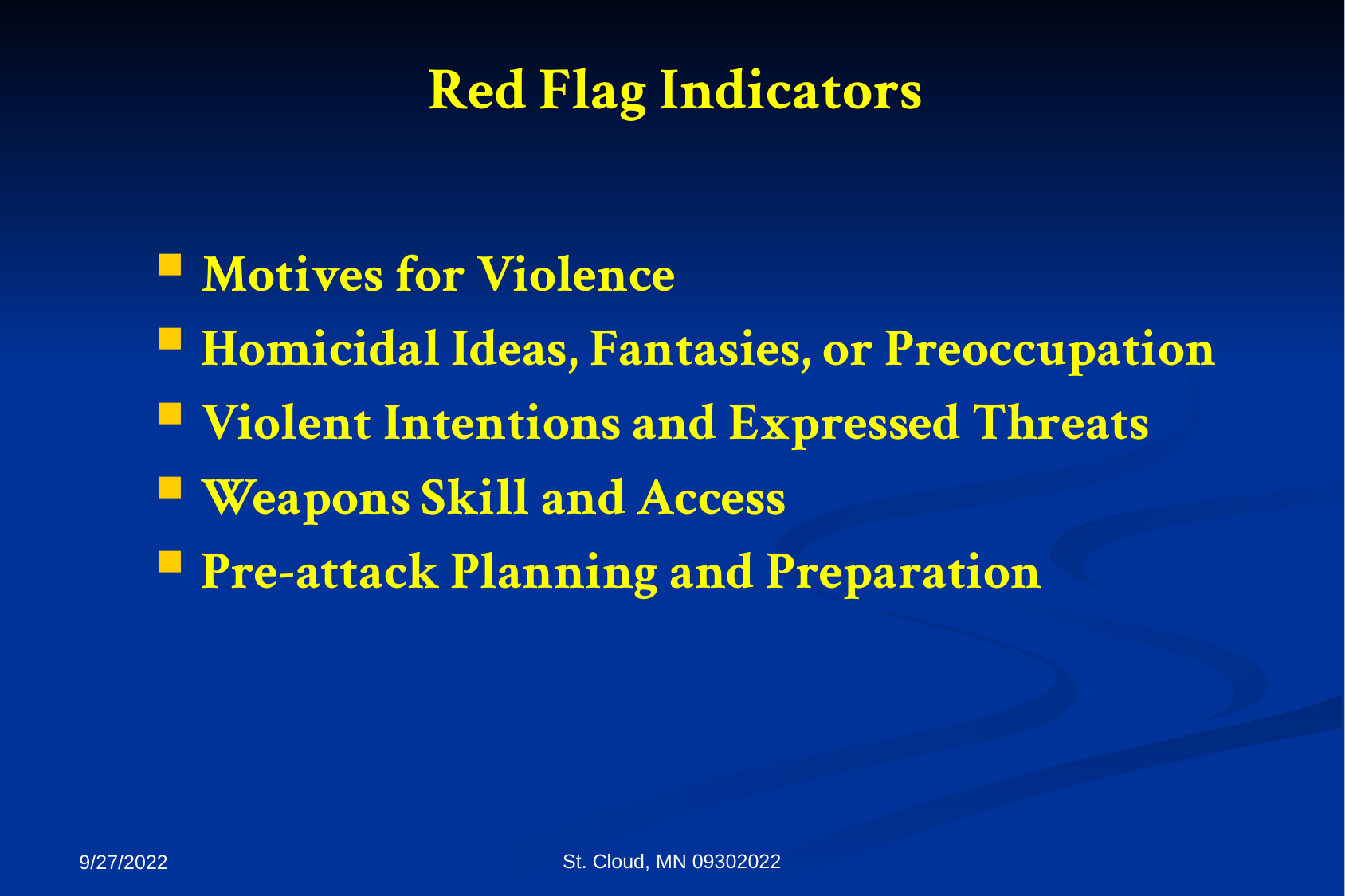

# Red Flag Indicators

Motives for Violence
Homicidal Ideas, Fantasies, or Preoccupation
Violent Intentions and Expressed Threats
Weapons Skill and Access
Pre-attack Planning and Preparation

St. Cloud, MN 09302022
9/27/2022